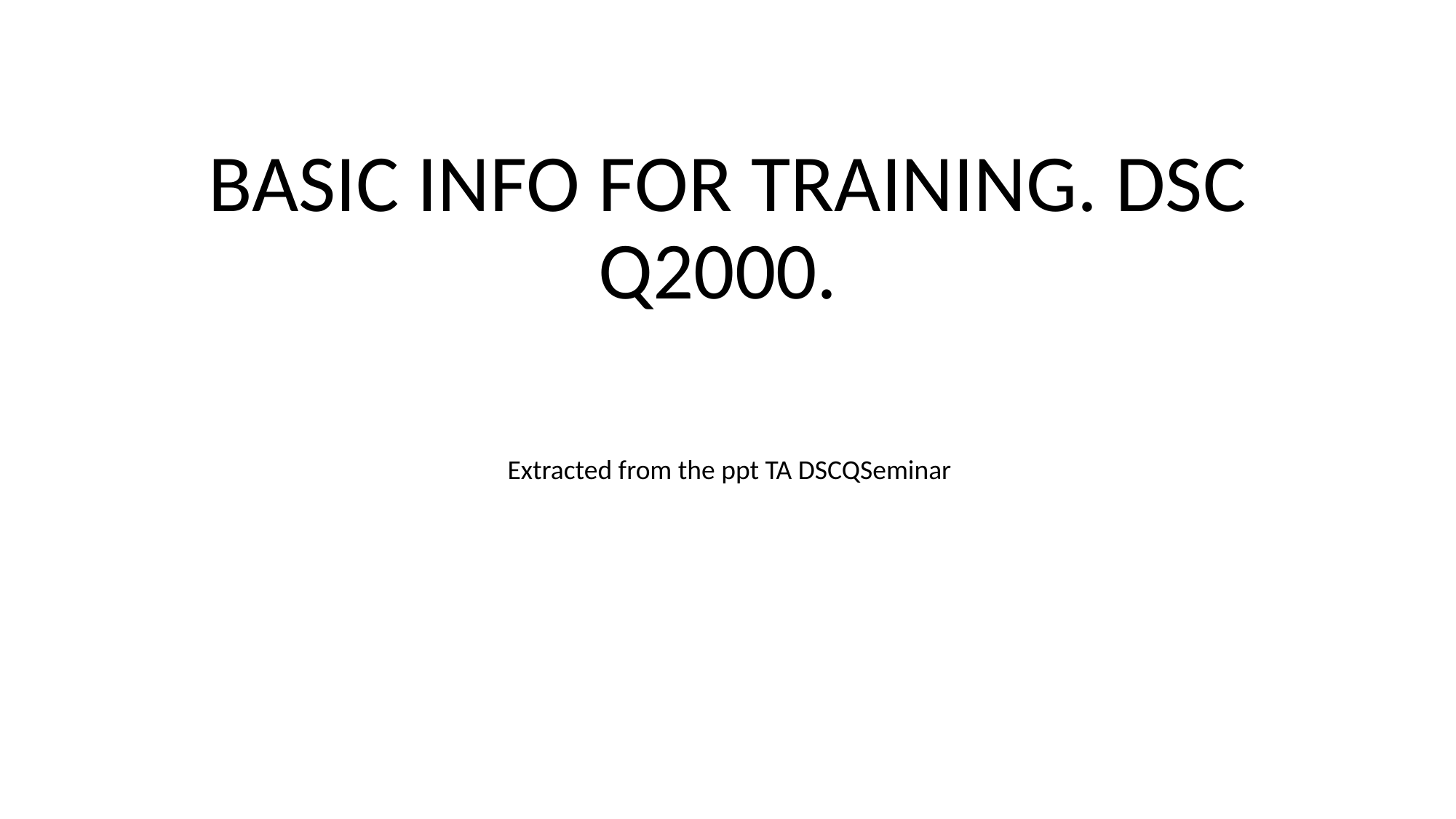

# BASIC INFO FOR TRAINING. DSC Q2000.
Extracted from the ppt TA DSCQSeminar